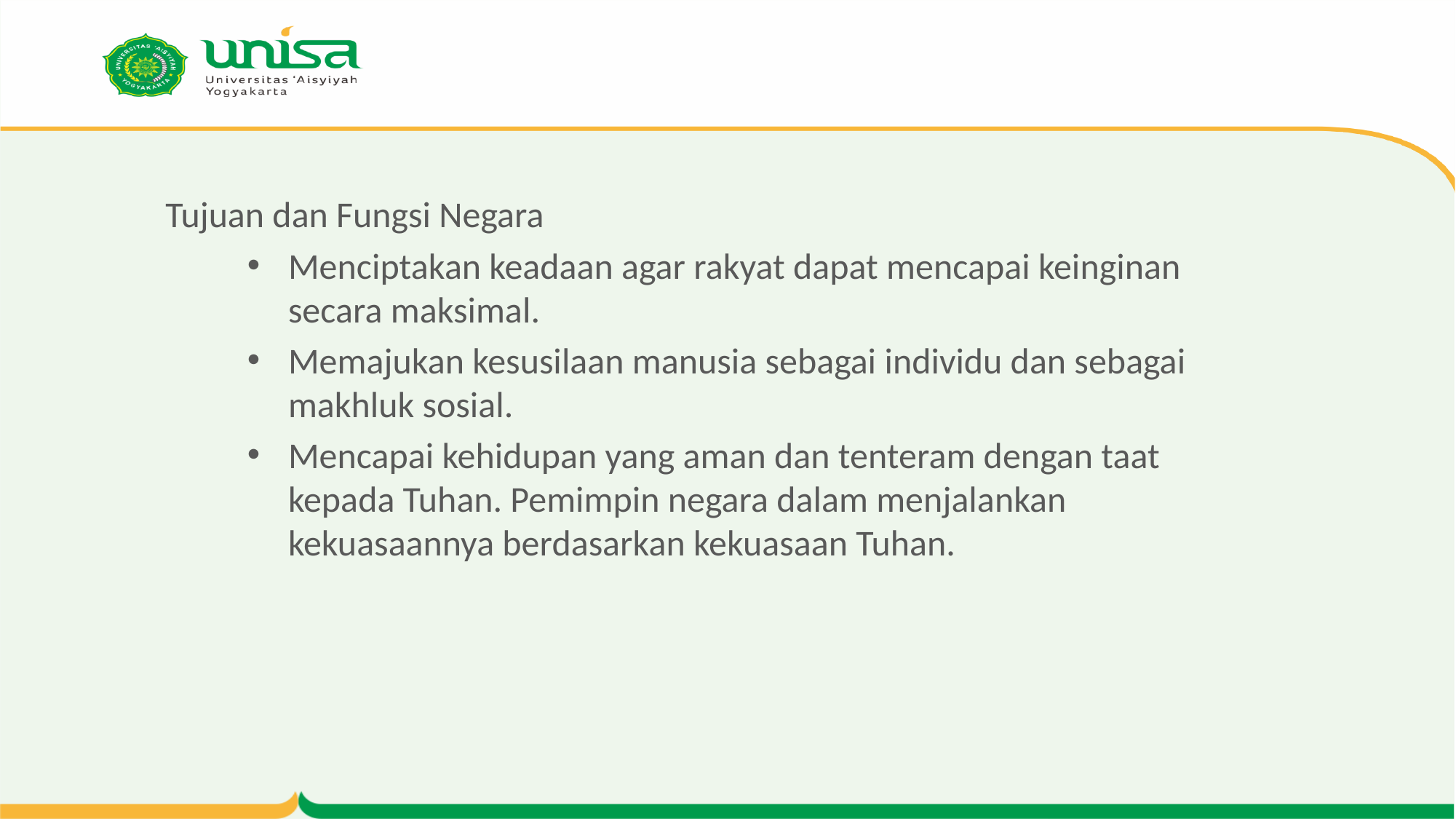

# Tujuan dan Fungsi Negara
Menciptakan keadaan agar rakyat dapat mencapai keinginan secara maksimal.
Memajukan kesusilaan manusia sebagai individu dan sebagai makhluk sosial.
Mencapai kehidupan yang aman dan tenteram dengan taat kepada Tuhan. Pemimpin negara dalam menjalankan kekuasaannya berdasarkan kekuasaan Tuhan.